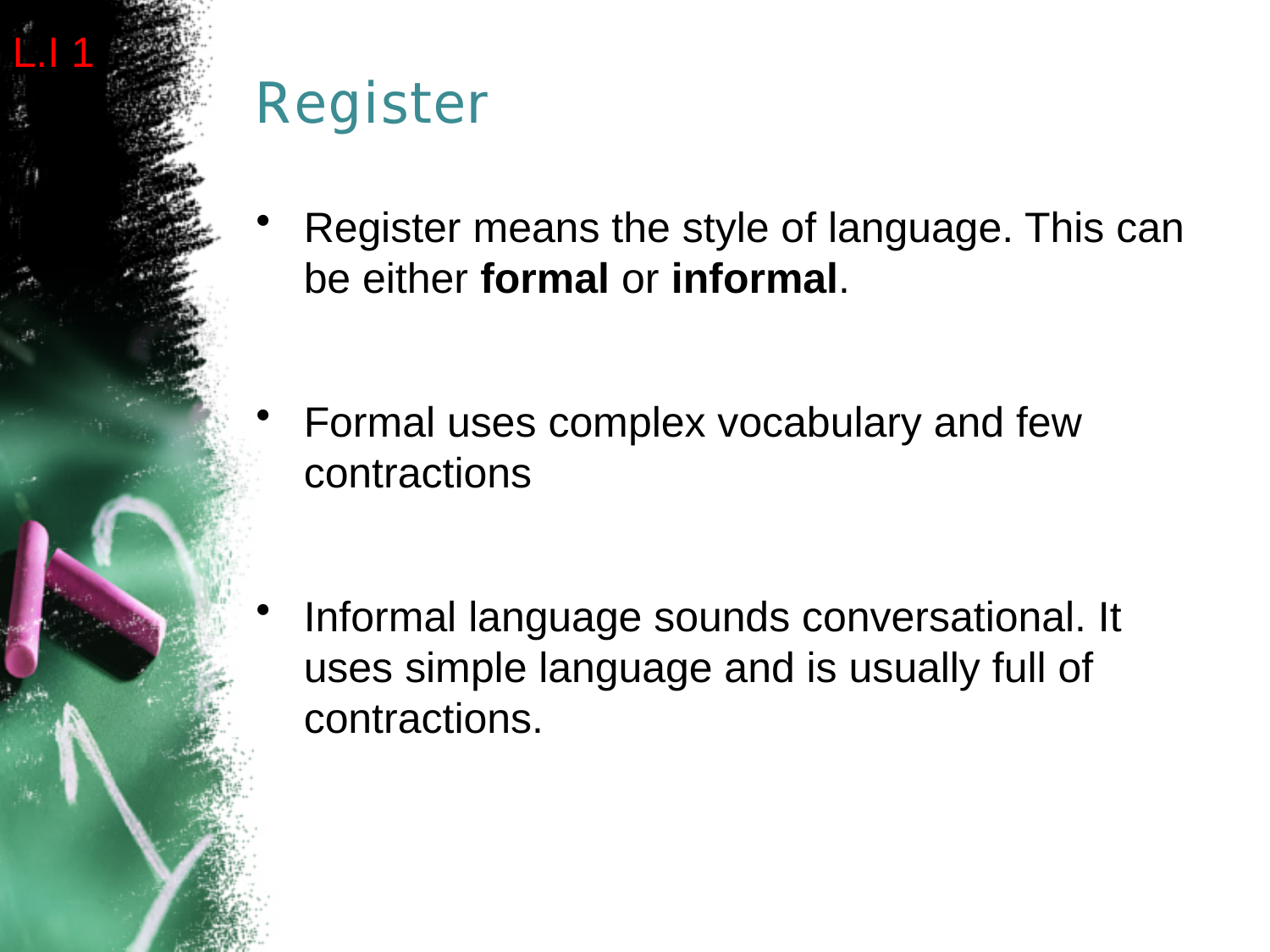

L.I 1
# Register
Register means the style of language. This can be either formal or informal.

Formal uses complex vocabulary and few contractions

Informal language sounds conversational. It uses simple language and is usually full of contractions.